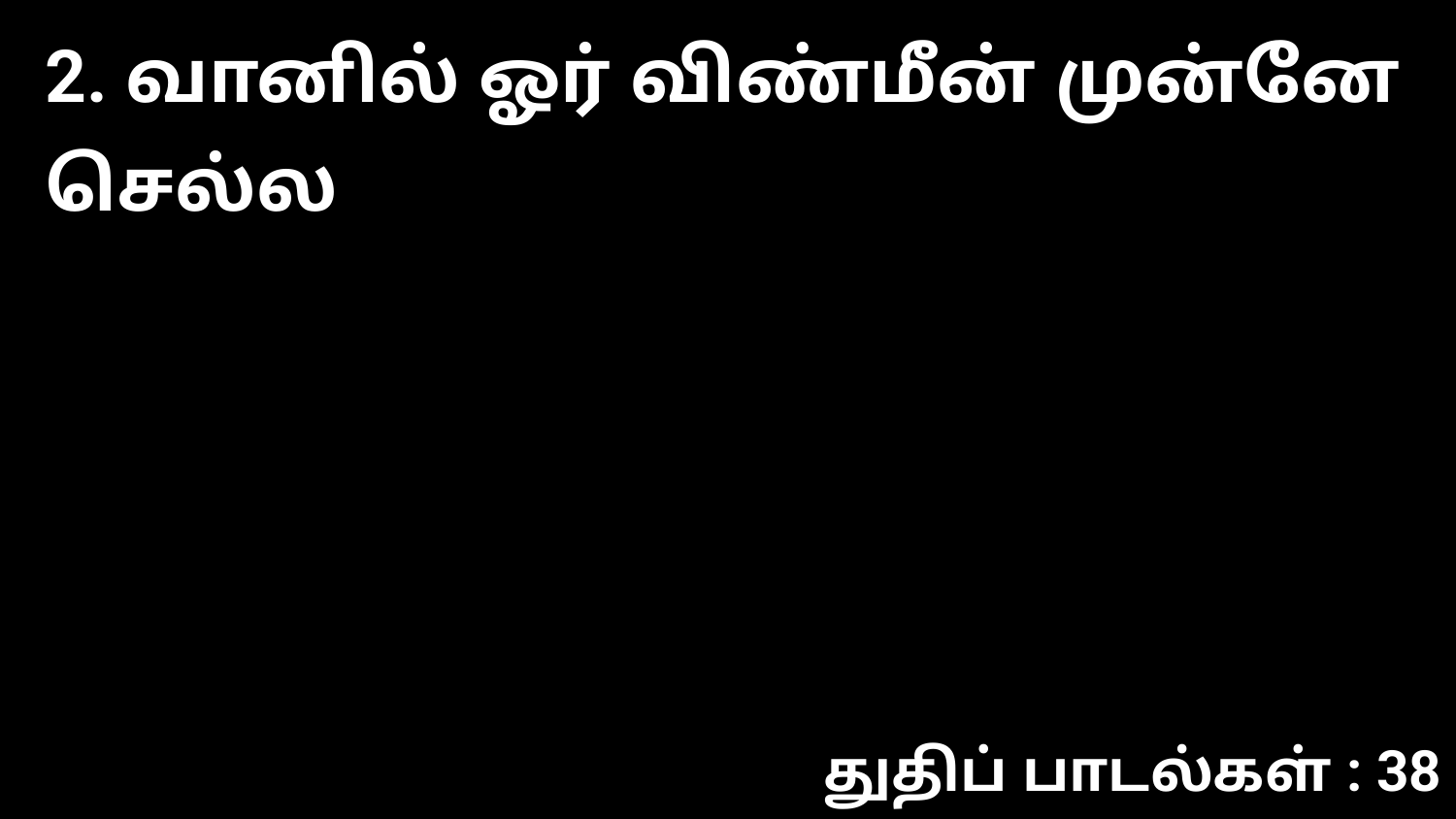

2. வானில் ஓர் விண்மீன் முன்னே செல்ல
துதிப் பாடல்கள் : 38